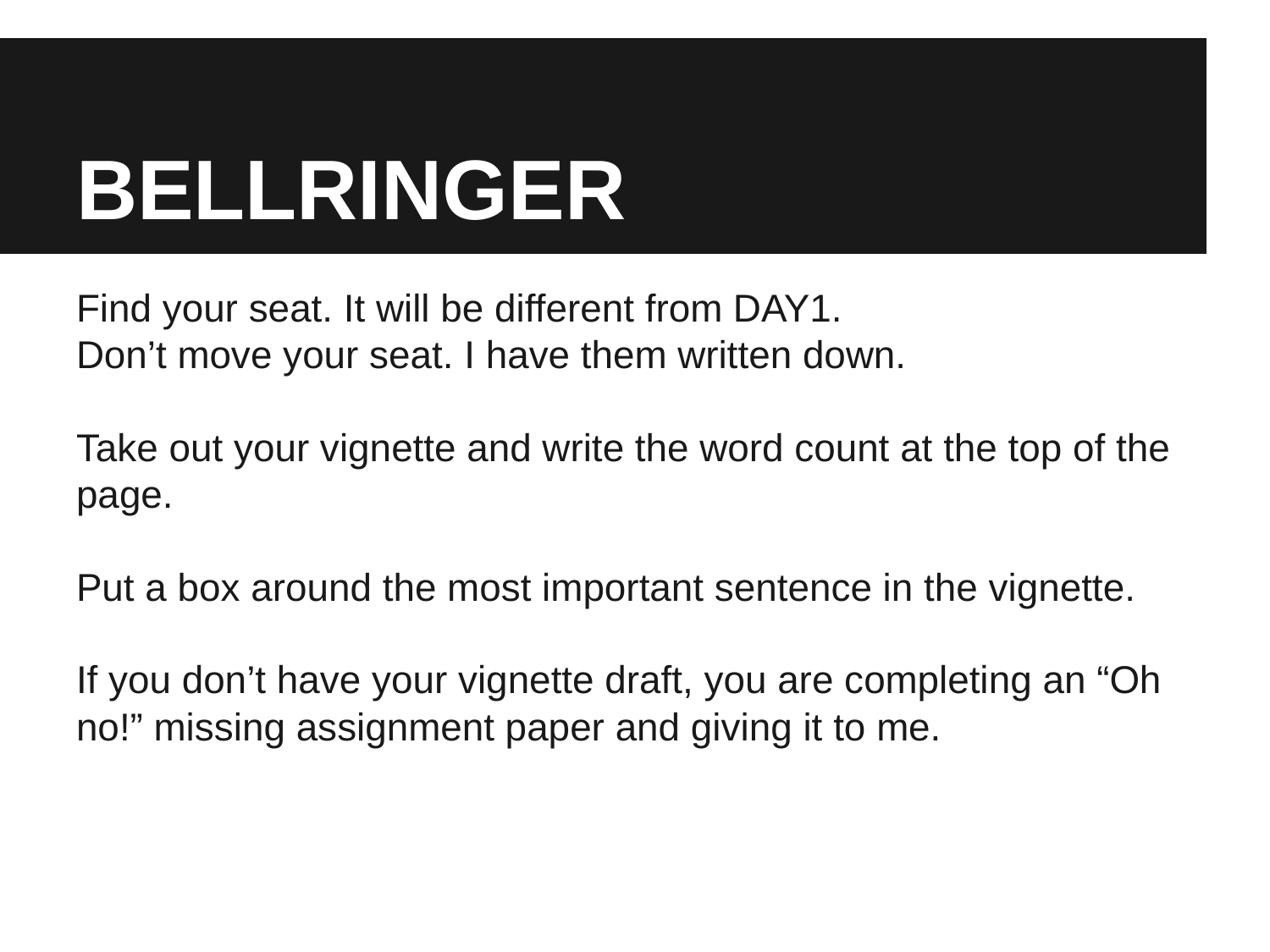

# BELLRINGER
Find your seat. It will be different from DAY1.
Don’t move your seat. I have them written down.

Take out your vignette and write the word count at the top of the page.

Put a box around the most important sentence in the vignette.

If you don’t have your vignette draft, you are completing an “Oh no!” missing assignment paper and giving it to me.